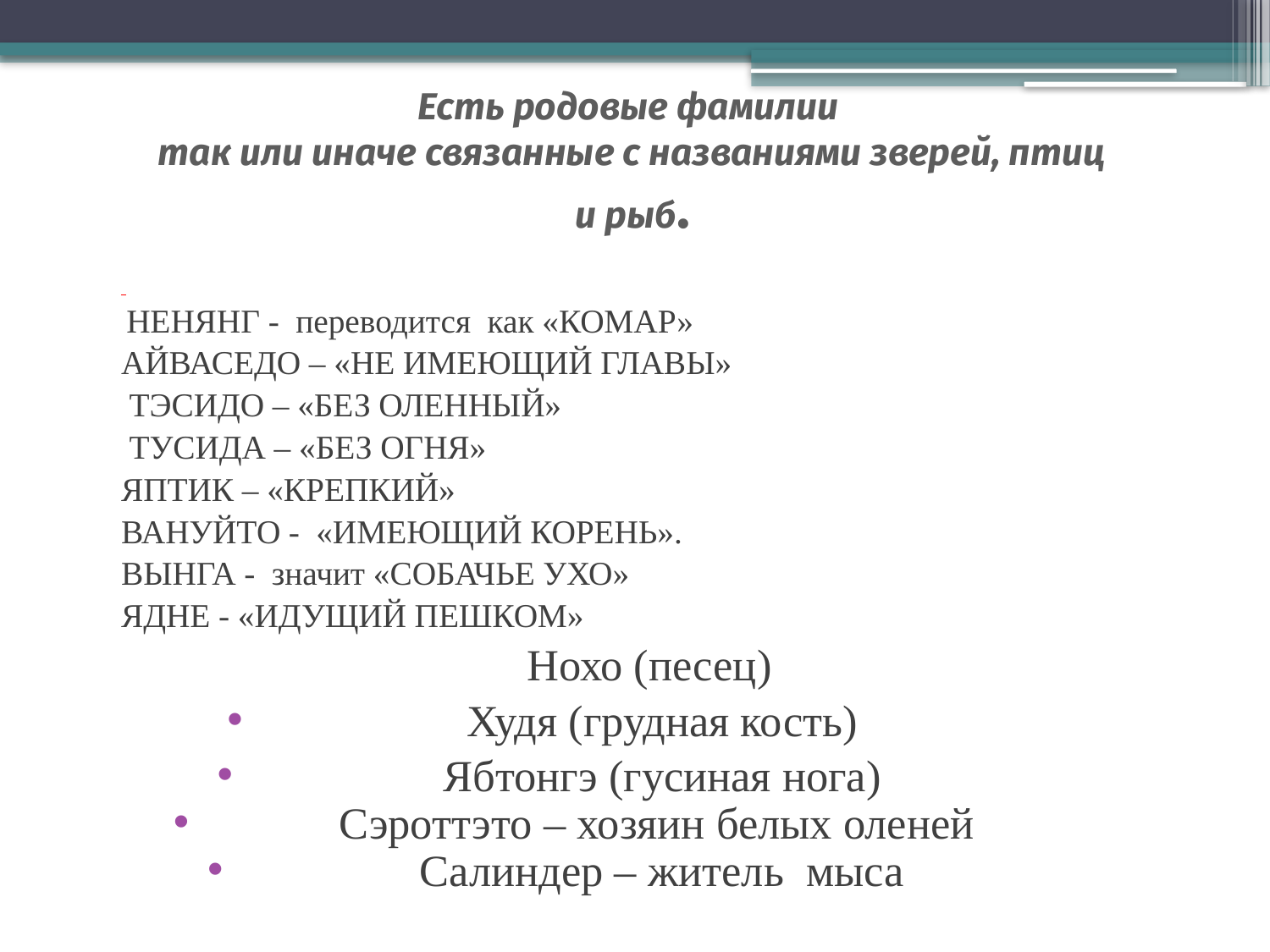

# Есть родовые фамилии так или иначе связанные с названиями зверей, птиц и рыб.

 НЕНЯНГ -  переводится  как «КОМАР»
АЙВАСЕДО – «НЕ ИМЕЮЩИЙ ГЛАВЫ»
 ТЭСИДО – «БЕЗ ОЛЕННЫЙ»
 ТУСИДА – «БЕЗ ОГНЯ»
ЯПТИК – «КРЕПКИЙ»
ВАНУЙТО -  «ИМЕЮЩИЙ КОРЕНЬ».
ВЫНГА -  значит «СОБАЧЬЕ УХО»
ЯДНЕ - «ИДУЩИЙ ПЕШКОМ»
 Нохо (песец)
Худя (грудная кость)
Ябтонгэ (гусиная нога)
Сэроттэто – хозяин белых оленей
Салиндер – житель  мыса